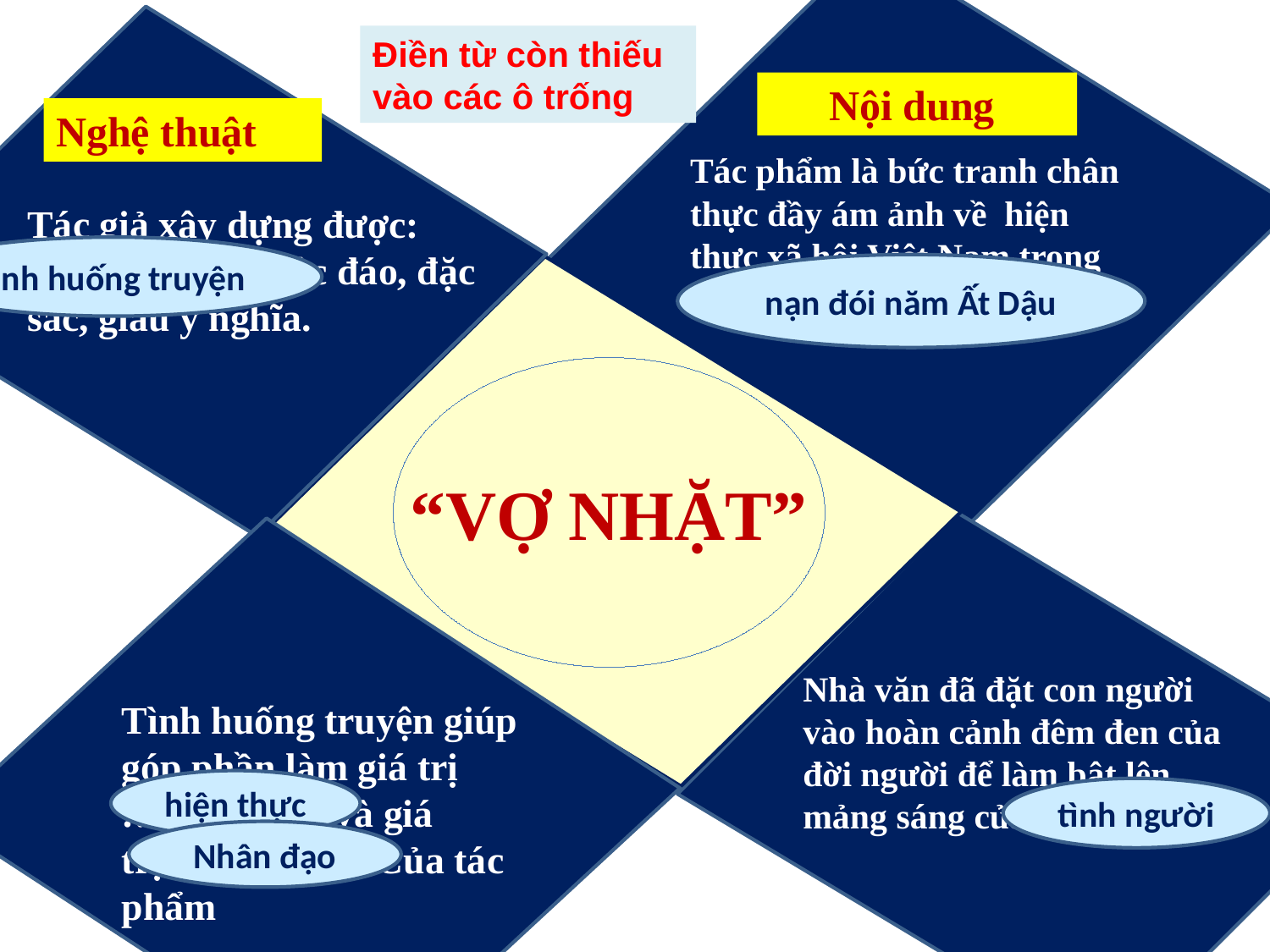

Điền từ còn thiếu vào các ô trống
Nội dung

Nghệ thuật
Tác phẩm là bức tranh chân thực đầy ám ảnh về  hiện thực xã hội Việt Nam trong …………………..
Tác giả xây dựng được:        ……………… độc đáo, đặc sắc, giàu ý nghĩa.
tình huống truyện
nạn đói năm Ất Dậu

“VỢ NHẶT”

Nhà văn đã đặt con người vào hoàn cảnh đêm đen của đời người để làm bật lên mảng sáng của……..……
Tình huống truyện giúp góp phần làm giá trị …….……….và giá trị……………. Của tác phẩm
hiện thực
tình người
Nhân đạo